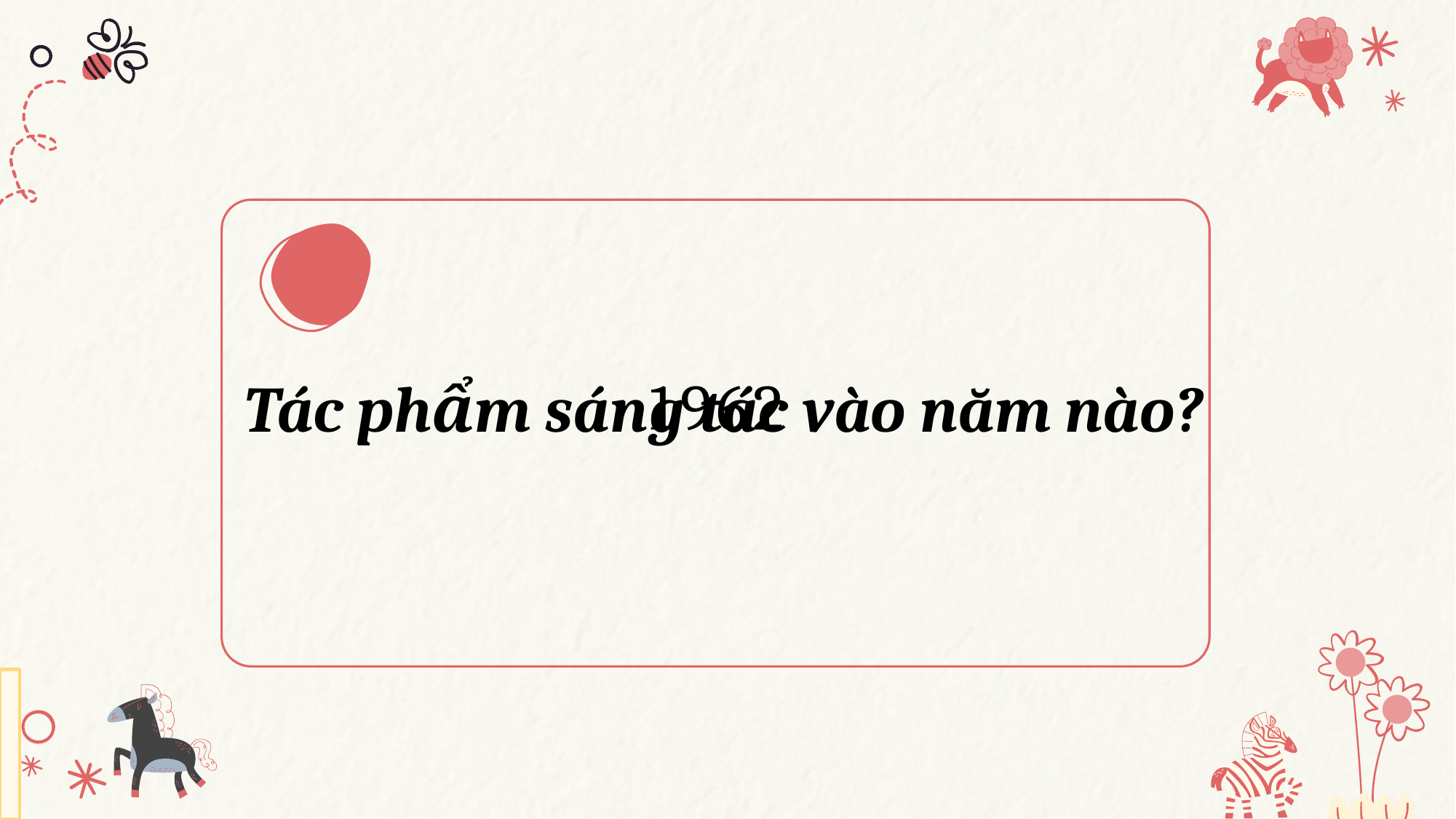

05
1962
Tác phẩm sáng tác vào năm nào?